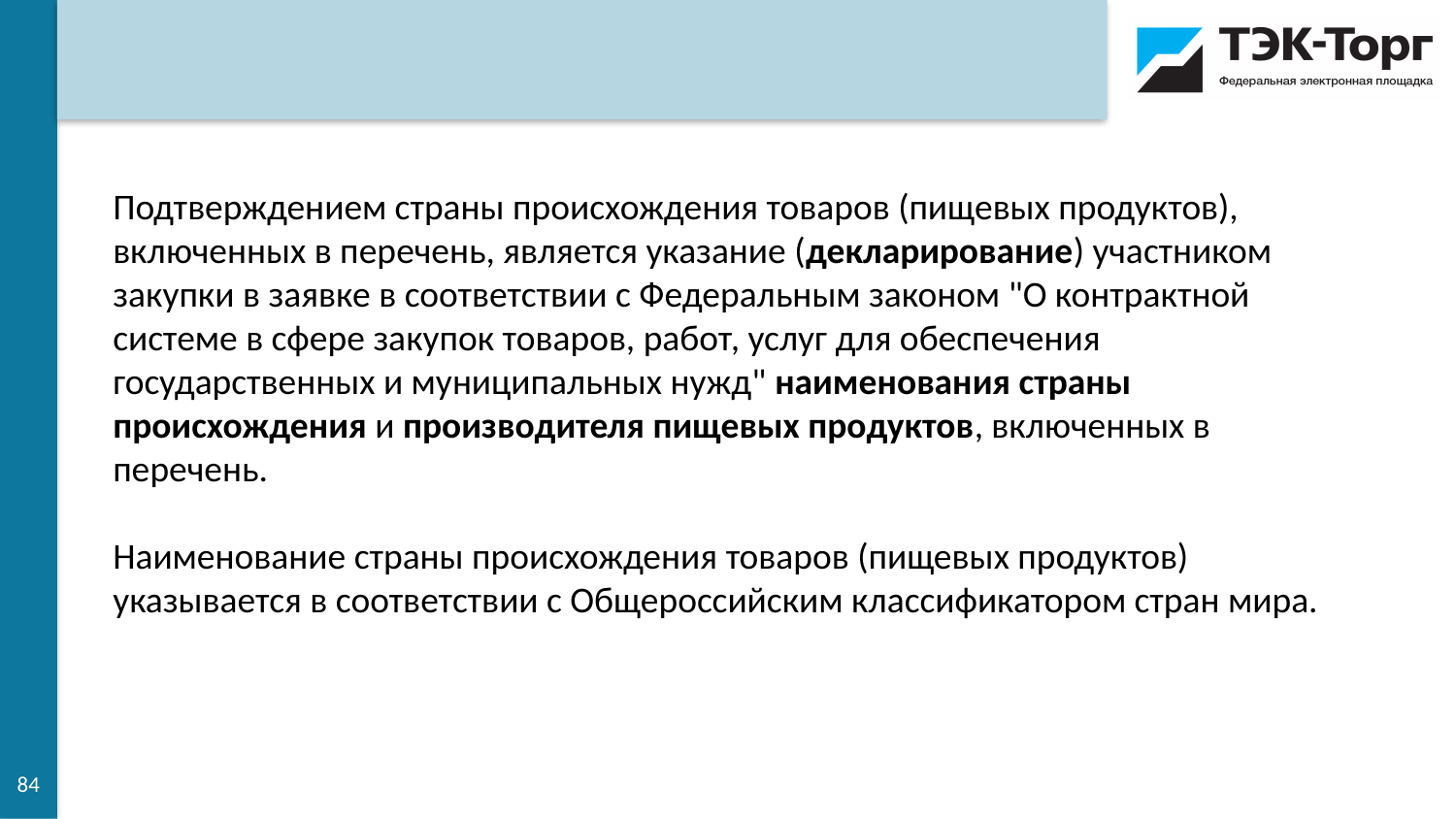

Подтверждением страны происхождения товаров (пищевых продуктов), включенных в перечень, является указание (декларирование) участником закупки в заявке в соответствии с Федеральным законом "О контрактной системе в сфере закупок товаров, работ, услуг для обеспечения государственных и муниципальных нужд" наименования страны происхождения и производителя пищевых продуктов, включенных в перечень.

Наименование страны происхождения товаров (пищевых продуктов) указывается в соответствии с Общероссийским классификатором стран мира.
84